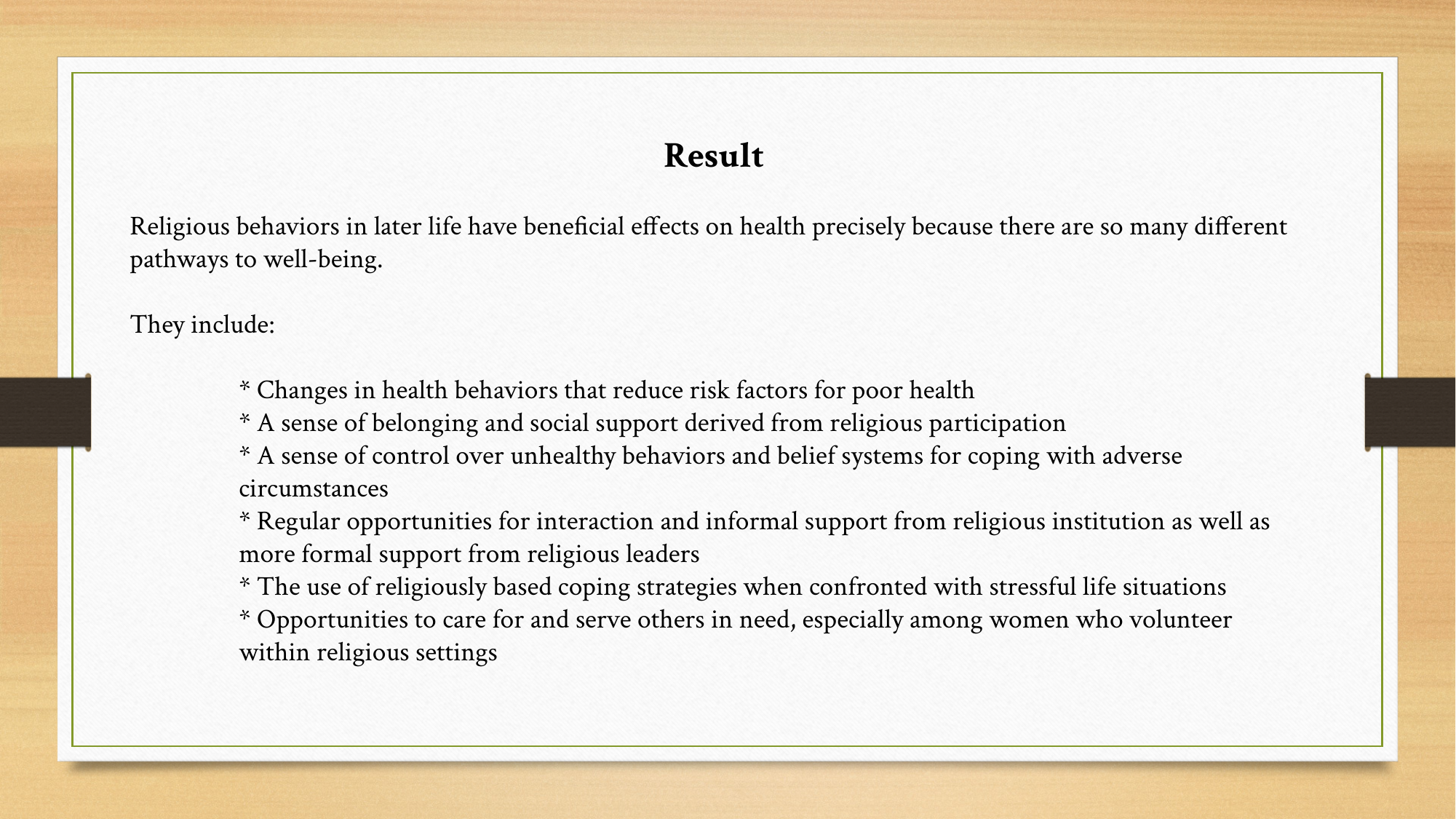

Result

Religious behaviors in later life have beneficial effects on health precisely because there are so many different pathways to well-being.

They include:

* Changes in health behaviors that reduce risk factors for poor health
* A sense of belonging and social support derived from religious participation
* A sense of control over unhealthy behaviors and belief systems for coping with adverse circumstances
* Regular opportunities for interaction and informal support from religious institution as well as more formal support from religious leaders
* The use of religiously based coping strategies when confronted with stressful life situations
* Opportunities to care for and serve others in need, especially among women who volunteer within religious settings